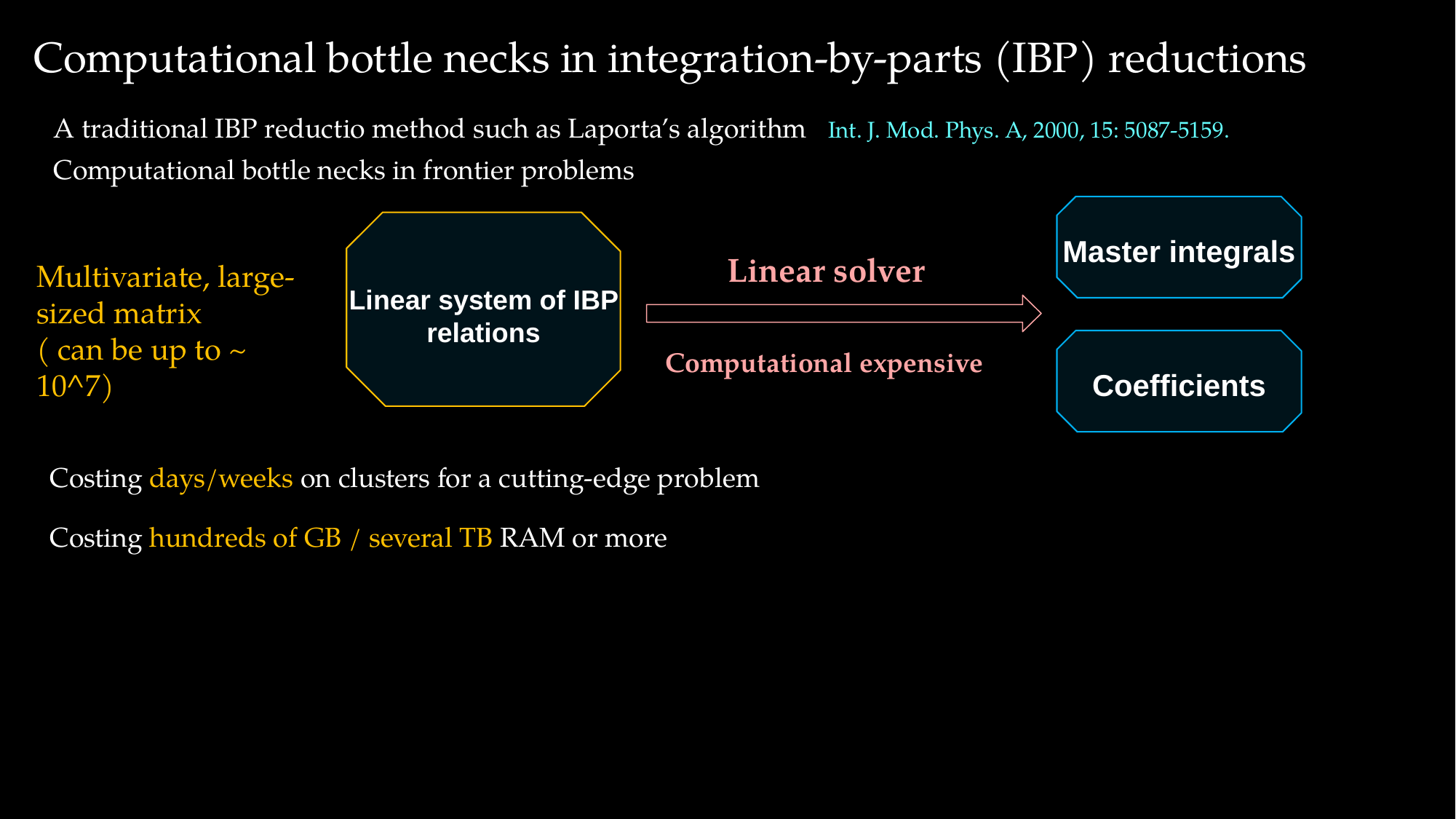

Computational bottle necks in integration-by-parts (IBP) reductions

A traditional IBP reductio method such as Laporta’s algorithm   Int. J. Mod. Phys. A, 2000, 15: 5087-5159.
Computational bottle necks in frontier problems

Master integrals

Coefficients

Linear system of IBP relations
Linear solver
Multivariate, large-sized matrix
( can be up to ~ 10^7)

Computational expensive
Costing days/weeks on clusters for a cutting-edge problem
Costing hundreds of GB / several TB RAM or more